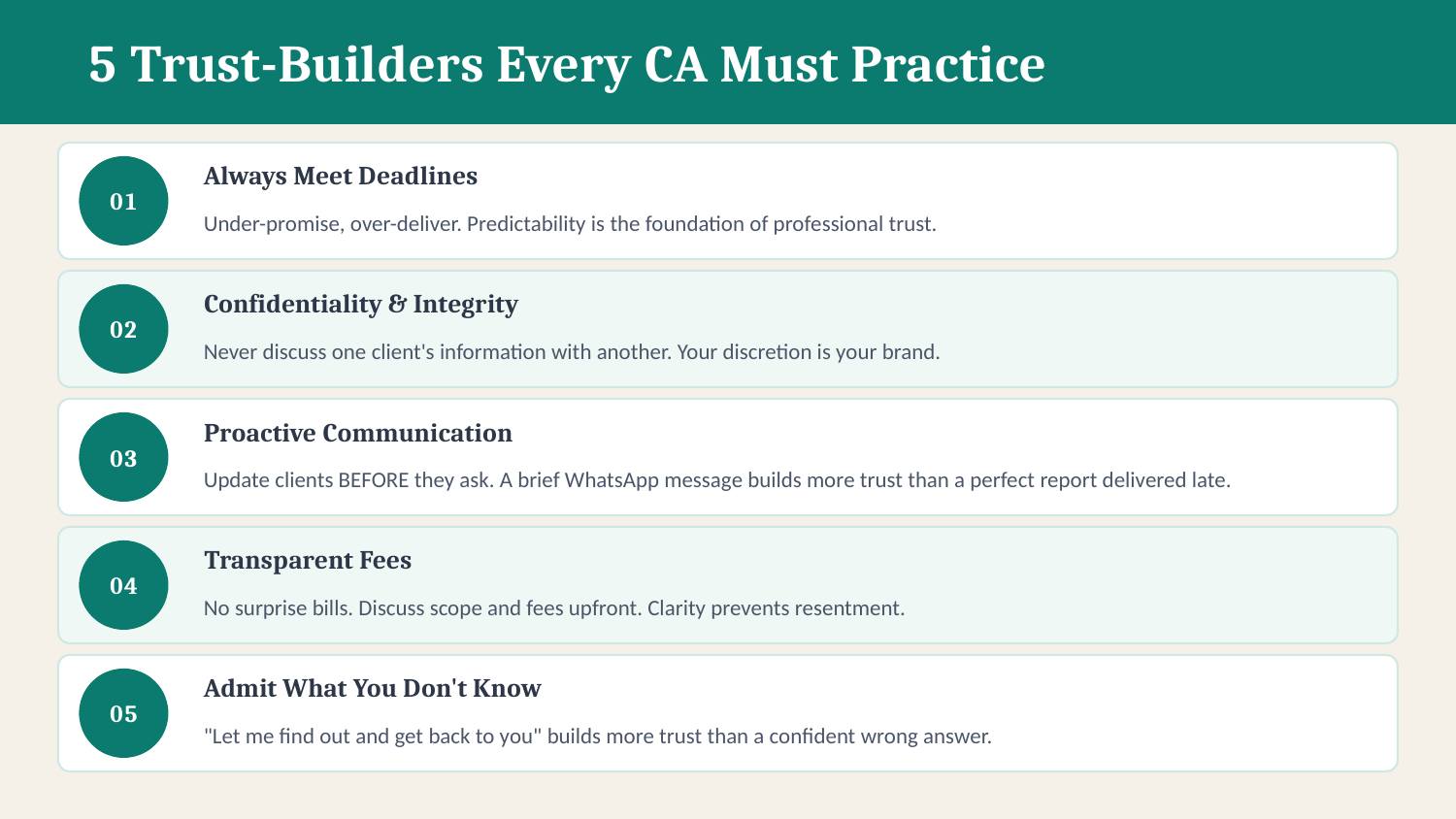

5 Trust-Builders Every CA Must Practice

Always Meet Deadlines

01
Under-promise, over-deliver. Predictability is the foundation of professional trust.

Confidentiality & Integrity

02
Never discuss one client's information with another. Your discretion is your brand.

Proactive Communication

03
Update clients BEFORE they ask. A brief WhatsApp message builds more trust than a perfect report delivered late.

Transparent Fees

04
No surprise bills. Discuss scope and fees upfront. Clarity prevents resentment.

Admit What You Don't Know

05
"Let me find out and get back to you" builds more trust than a confident wrong answer.